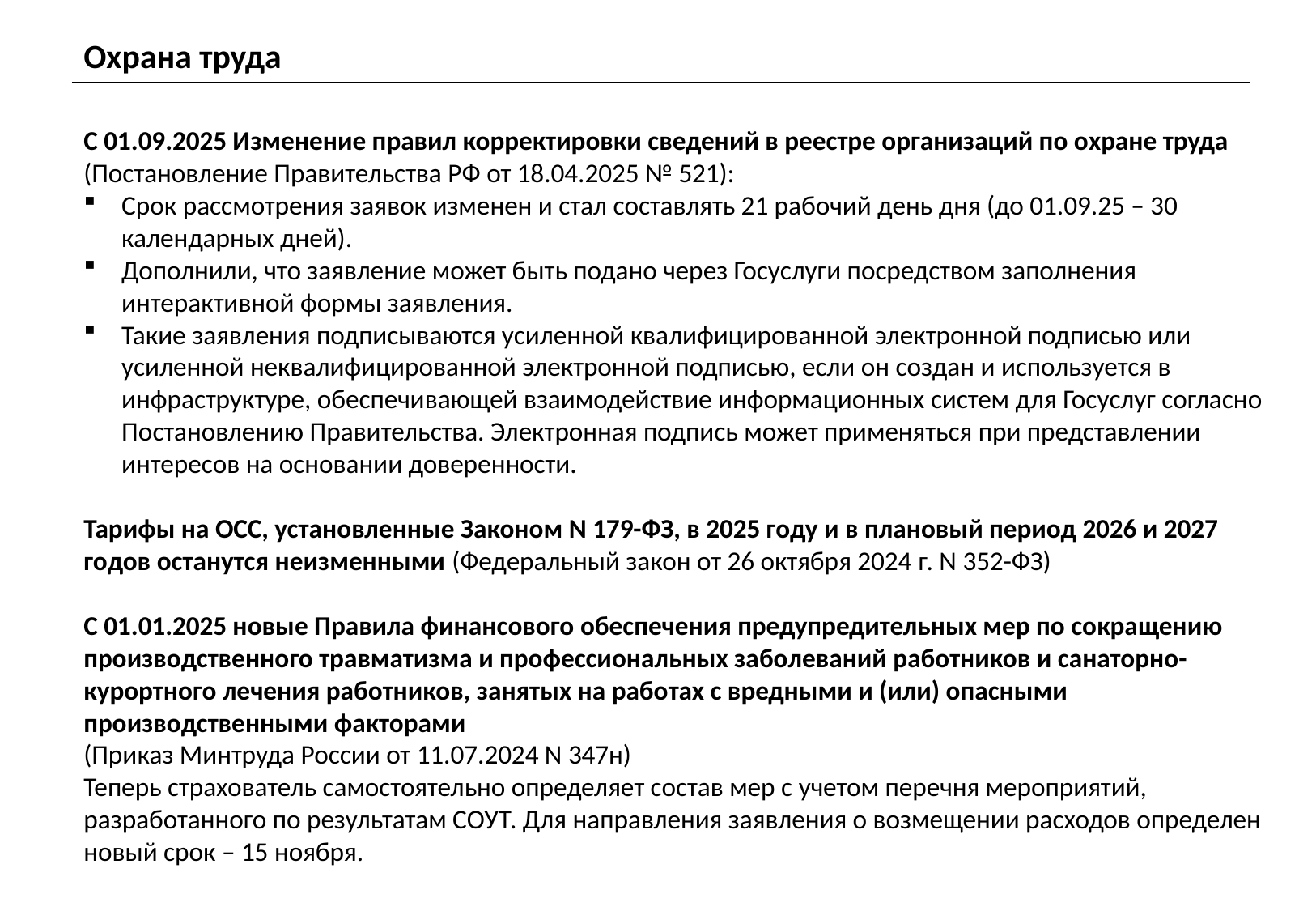

Охрана труда
С 01.09.2025 Изменение правил корректировки сведений в реестре организаций по охране труда (Постановление Правительства РФ от 18.04.2025 № 521):
Срок рассмотрения заявок изменен и стал составлять 21 рабочий день дня (до 01.09.25 – 30 календарных дней).
Дополнили, что заявление может быть подано через Госуслуги посредством заполнения интерактивной формы заявления.
Такие заявления подписываются усиленной квалифицированной электронной подписью или усиленной неквалифицированной электронной подписью, если он создан и используется в инфраструктуре, обеспечивающей взаимодействие информационных систем для Госуслуг согласно Постановлению Правительства. Электронная подпись может применяться при представлении интересов на основании доверенности.

Тарифы на ОСС, установленные Законом N 179-ФЗ, в 2025 году и в плановый период 2026 и 2027 годов останутся неизменными (Федеральный закон от 26 октября 2024 г. N 352-ФЗ)

С 01.01.2025 новые Правила финансового обеспечения предупредительных мер по сокращению производственного травматизма и профессиональных заболеваний работников и санаторно-курортного лечения работников, занятых на работах с вредными и (или) опасными производственными факторами
(Приказ Минтруда России от 11.07.2024 N 347н)
Теперь страхователь самостоятельно определяет состав мер с учетом перечня мероприятий, разработанного по результатам СОУТ. Для направления заявления о возмещении расходов определен новый срок – 15 ноября.